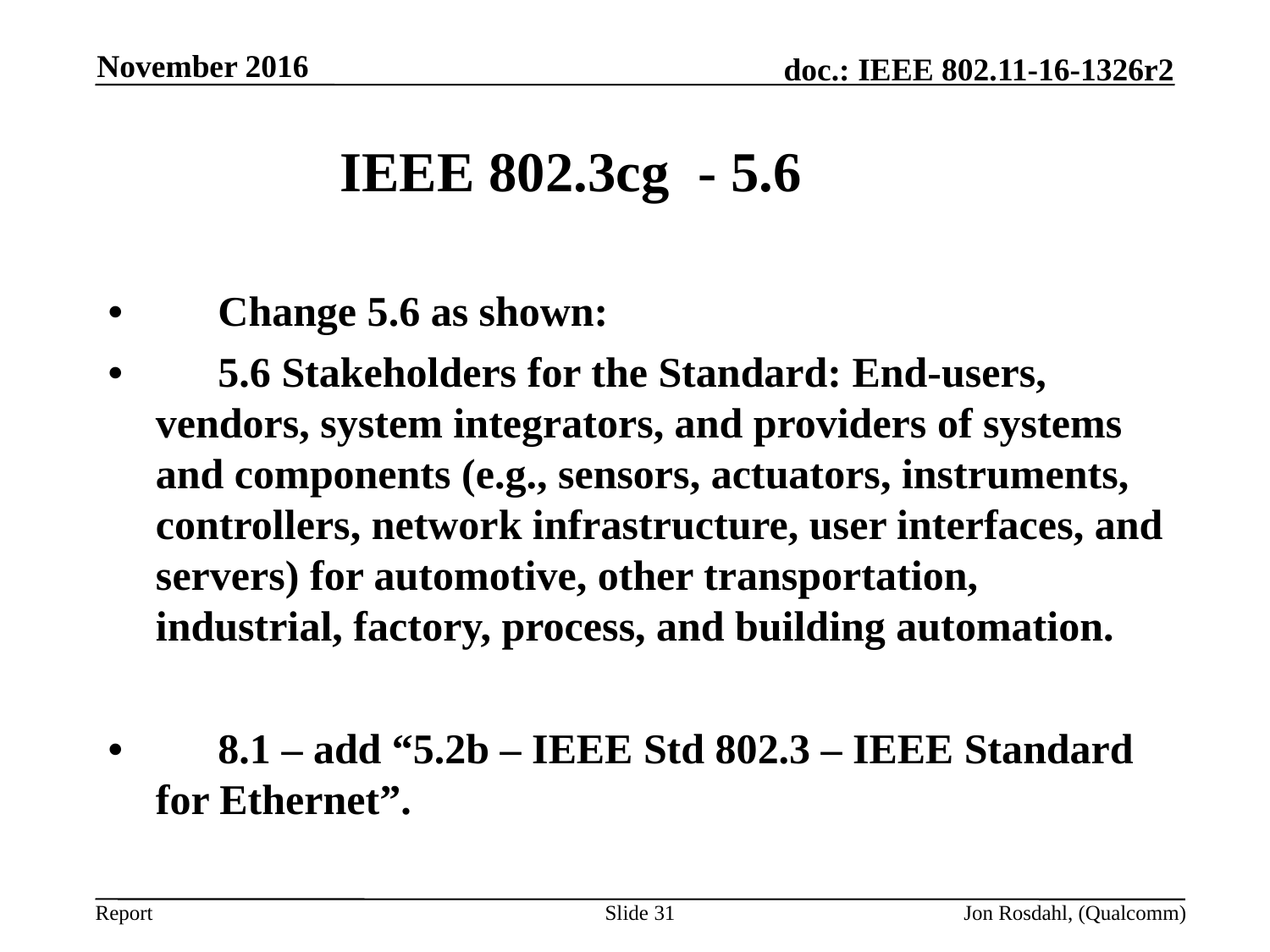

November 2016
# IEEE 802.3cg  - 5.6

•         Change 5.6 as shown:
•         5.6 Stakeholders for the Standard: End-users, vendors, system integrators, and providers of systems and components (e.g., sensors, actuators, instruments, controllers, network infrastructure, user interfaces, and servers) for automotive, other transportation, industrial, factory, process, and building automation.

•         8.1 – add “5.2b – IEEE Std 802.3 – IEEE Standard for Ethernet”.
Slide 31
Jon Rosdahl, (Qualcomm)